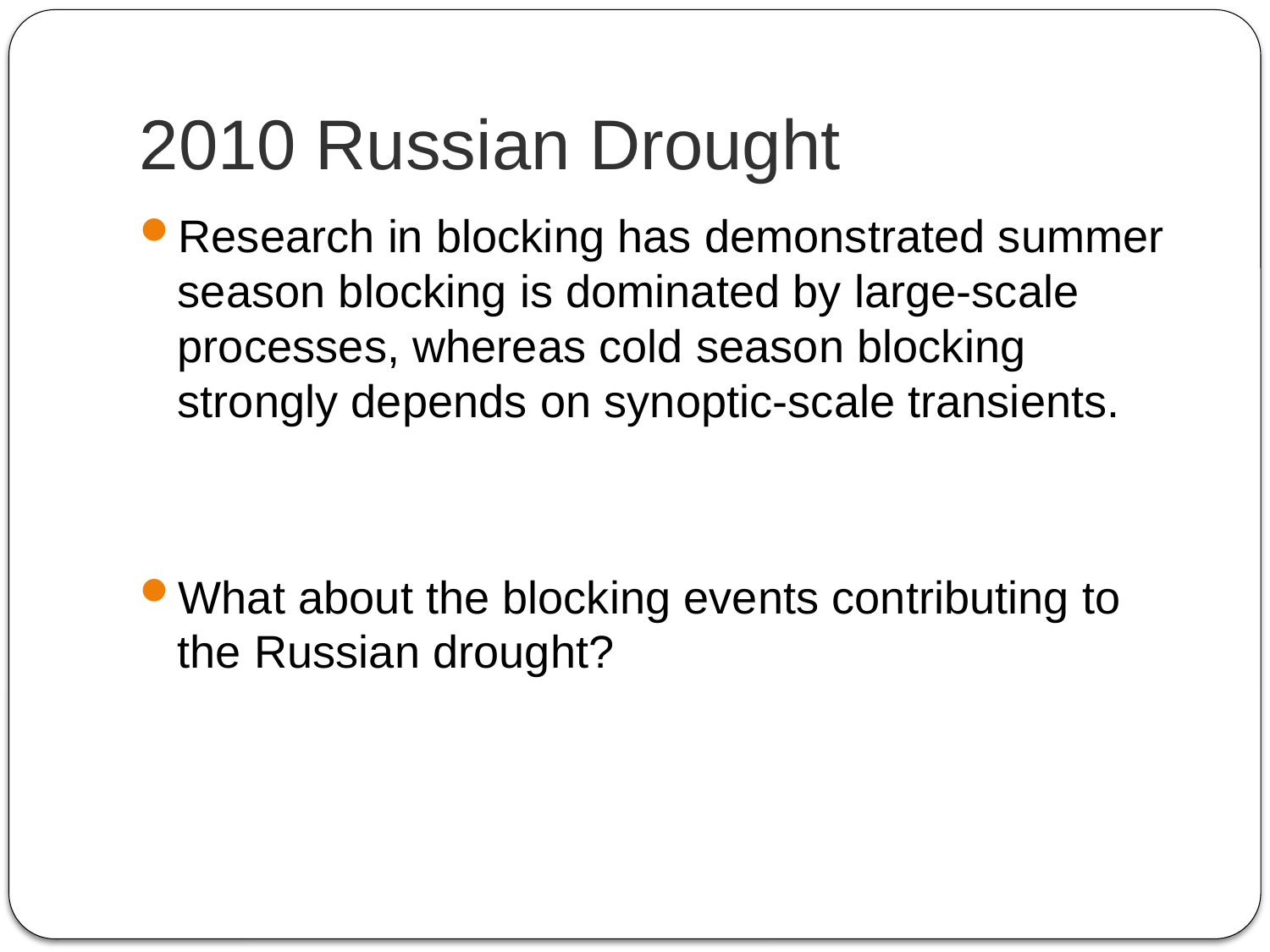

# 2010 Russian Drought
Research in blocking has demonstrated summer season blocking is dominated by large-scale processes, whereas cold season blocking strongly depends on synoptic-scale transients.

What about the blocking events contributing to the Russian drought?